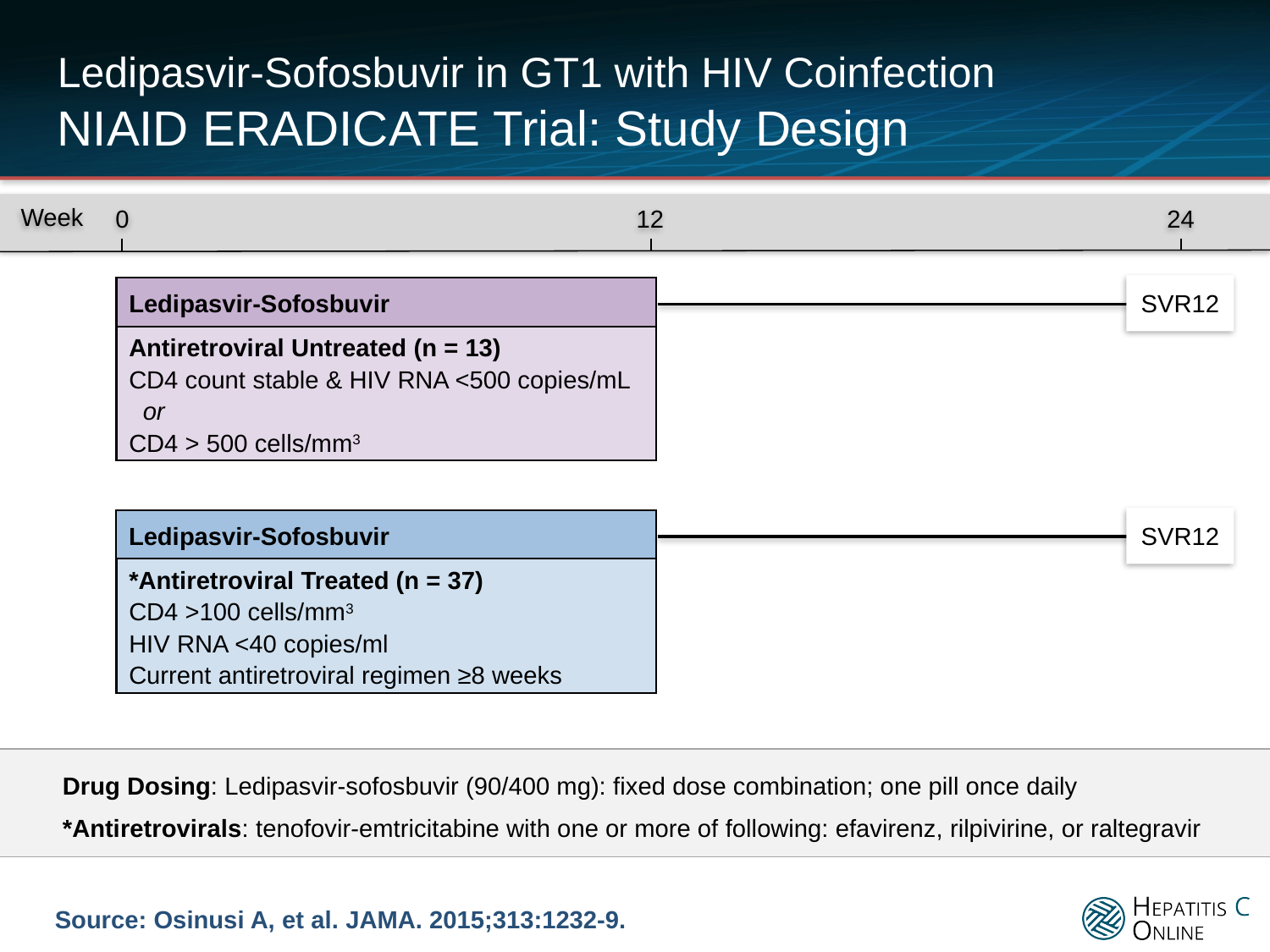

# Ledipasvir-Sofosbuvir in GT1 with HIV Coinfection NIAID ERADICATE Trial: Study Design

0
12
24
Week

SVR12
Ledipasvir-Sofosbuvir
Antiretroviral Untreated (n = 13)
CD4 count stable & HIV RNA <500 copies/mL
  or
CD4 > 500 cells/mm3
SVR12
Ledipasvir-Sofosbuvir
*Antiretroviral Treated (n = 37)
CD4 >100 cells/mm3
HIV RNA <40 copies/ml
Current antiretroviral regimen ≥8 weeks
Drug Dosing: Ledipasvir-sofosbuvir (90/400 mg): fixed dose combination; one pill once daily
*Antiretrovirals: tenofovir-emtricitabine with one or more of following: efavirenz, rilpivirine, or raltegravir
Source: Osinusi A, et al. JAMA. 2015;313:1232-9.